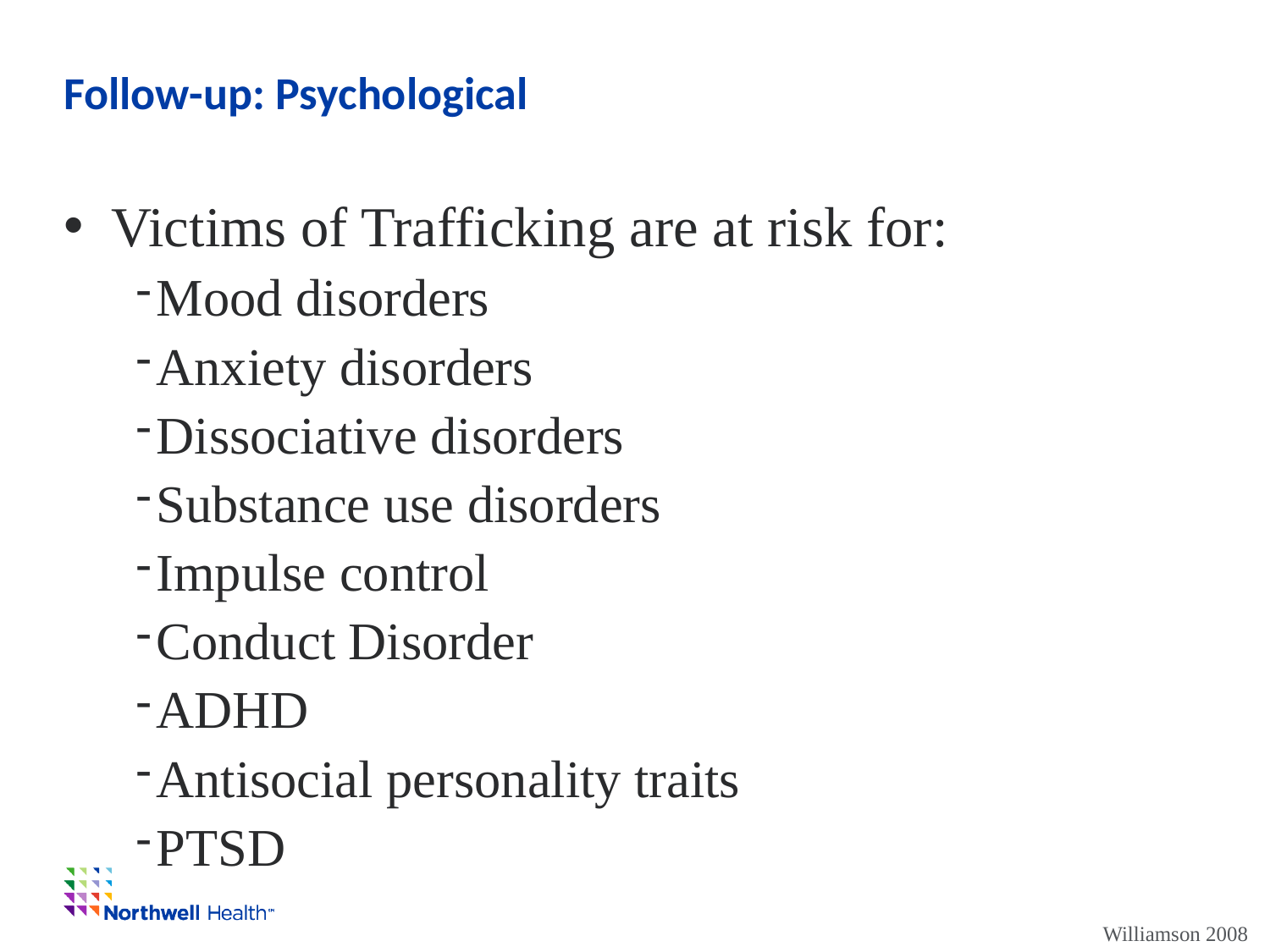

# Follow-up: Psychological
Victims of Trafficking are at risk for:
Mood disorders
Anxiety disorders
Dissociative disorders
Substance use disorders
Impulse control
Conduct Disorder
ADHD
Antisocial personality traits
PTSD

Williamson 2008